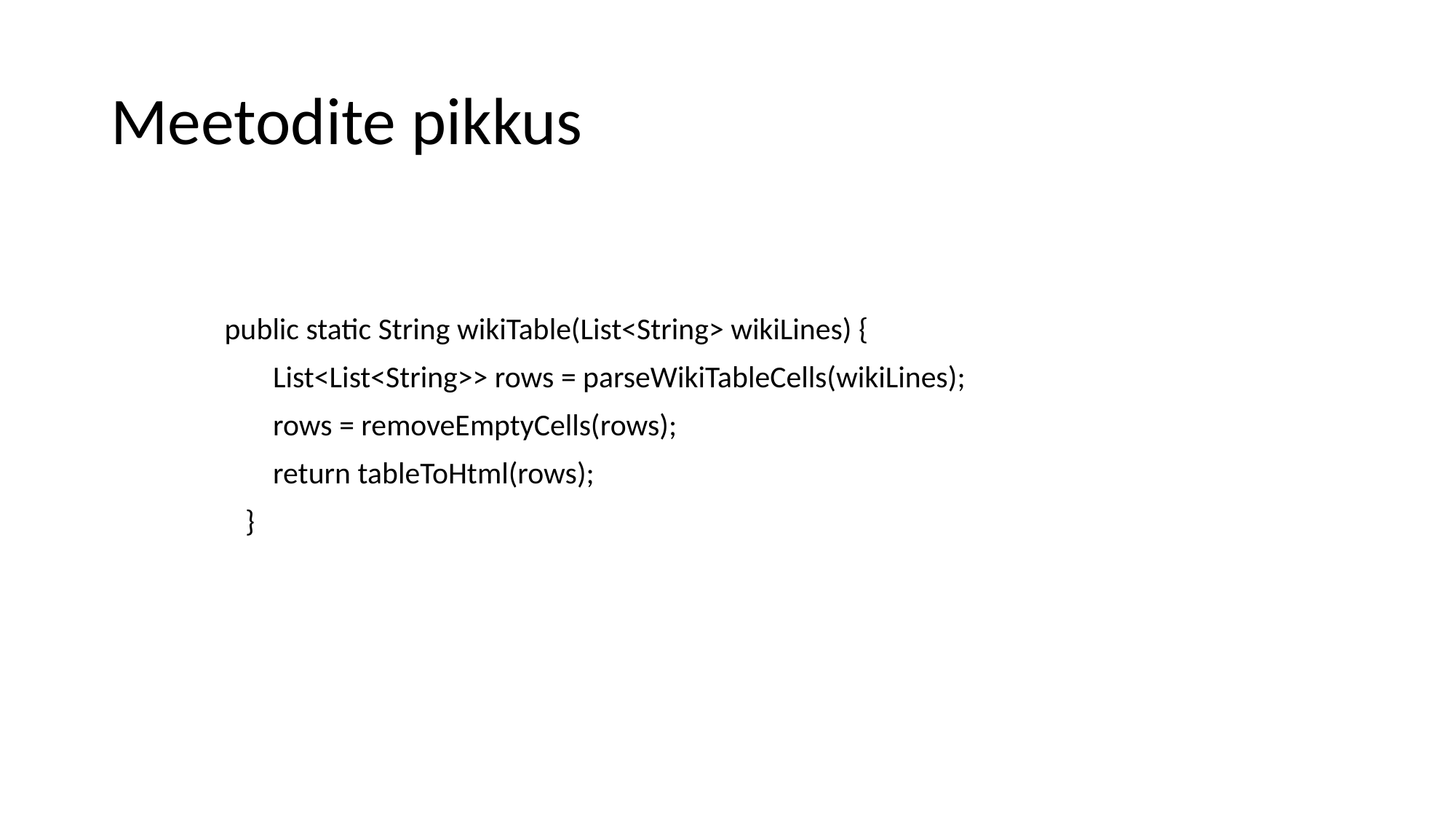

# Meetodite pikkus

 public static String wikiTable(List<String> wikiLines) {
        List<List<String>> rows = parseWikiTableCells(wikiLines);
        rows = removeEmptyCells(rows);
        return tableToHtml(rows);
    }